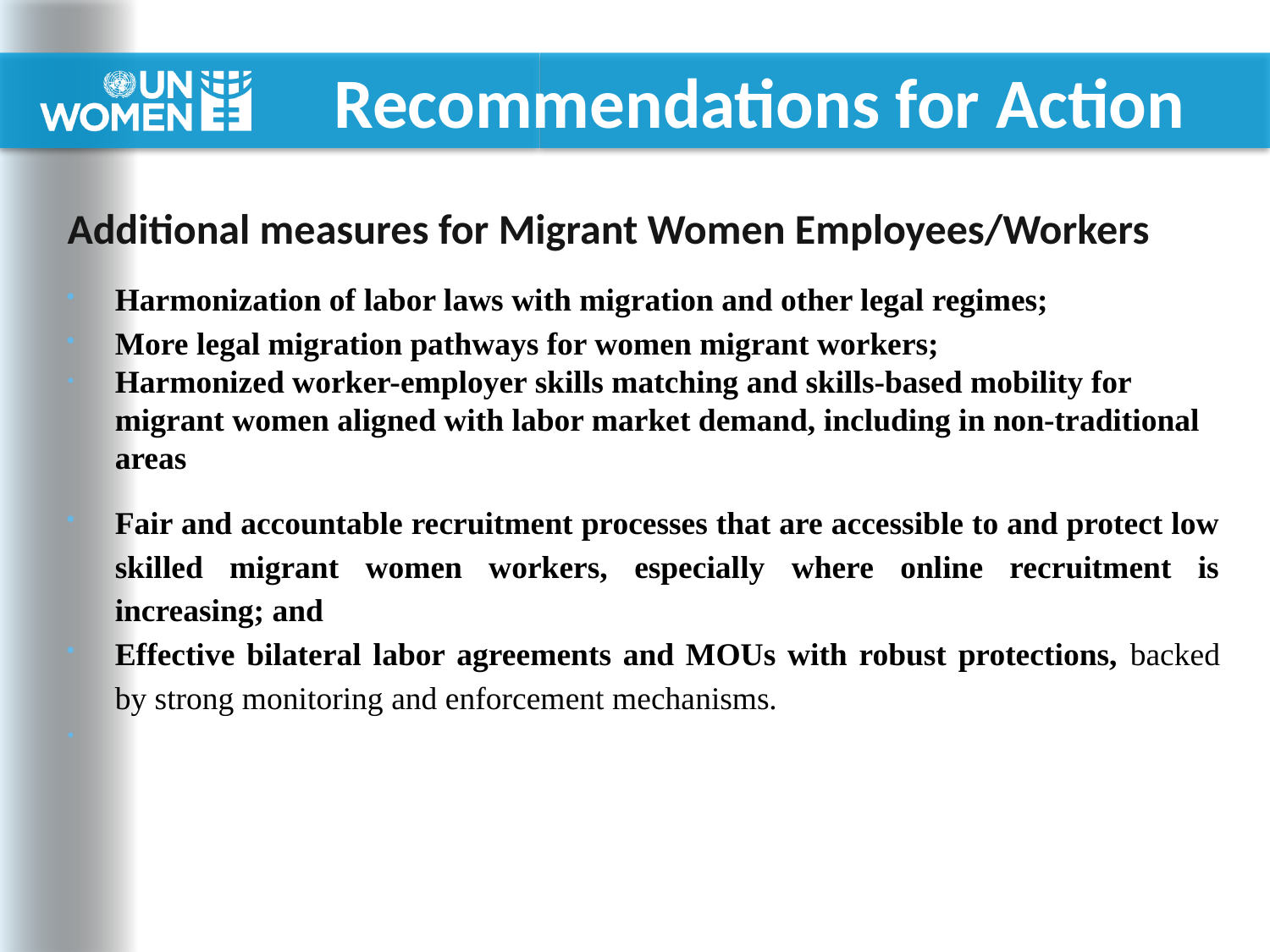

# Recommendations for Action
Additional measures for Migrant Women Employees/Workers
Harmonization of labor laws with migration and other legal regimes;
More legal migration pathways for women migrant workers;
Harmonized worker-employer skills matching and skills-based mobility for migrant women aligned with labor market demand, including in non-traditional areas
Fair and accountable recruitment processes that are accessible to and protect low skilled migrant women workers, especially where online recruitment is increasing; and
Effective bilateral labor agreements and MOUs with robust protections, backed by strong monitoring and enforcement mechanisms.